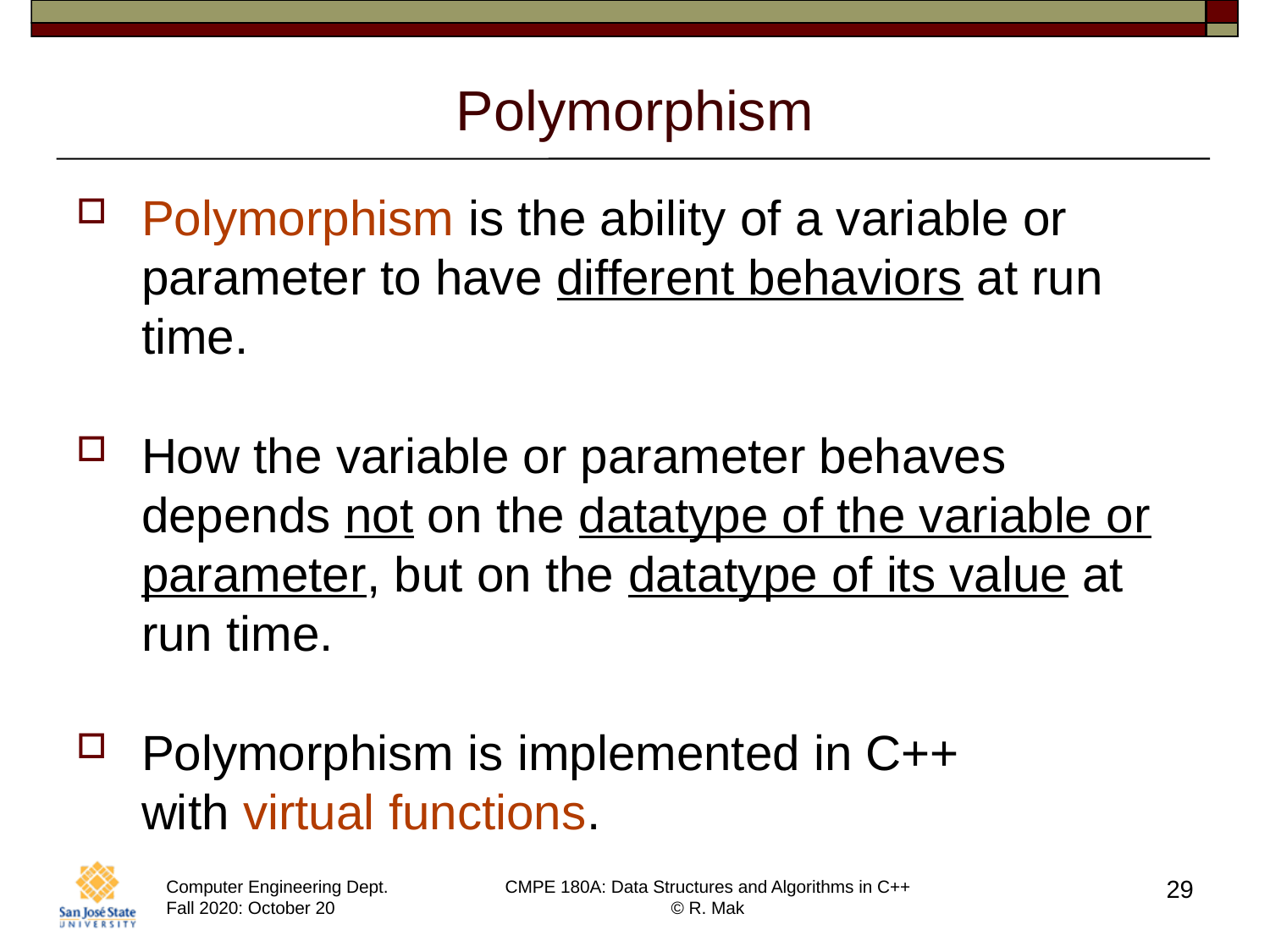

# Polymorphism
Polymorphism is the ability of a variable or parameter to have different behaviors at run time.

How the variable or parameter behaves depends not on the datatype of the variable or parameter, but on the datatype of its value at run time.

Polymorphism is implemented in C++
with virtual functions.
29